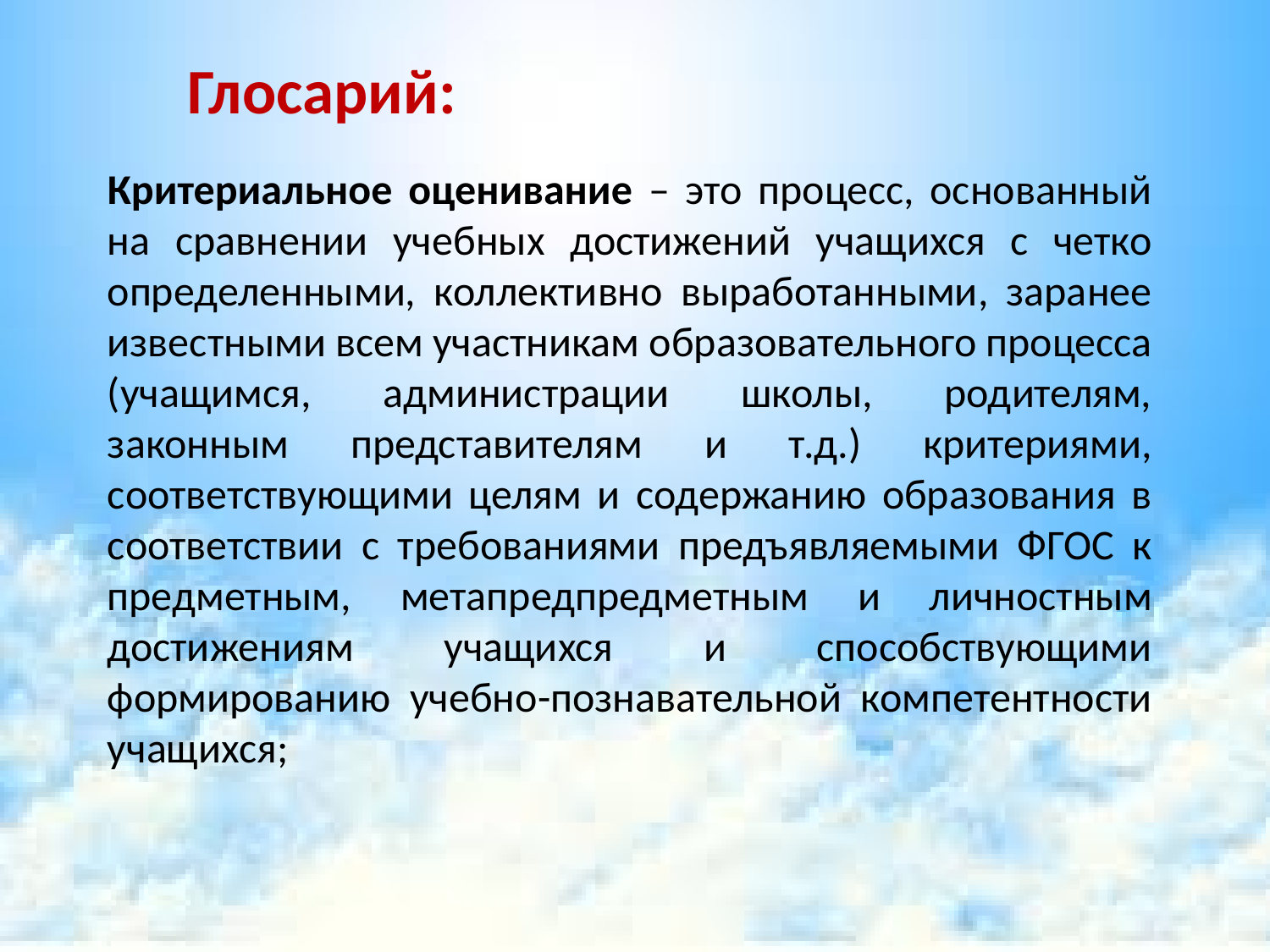

Глосарий:
Критериальное оценивание – это процесс, основанный на сравнении учебных достижений учащихся с четко определенными, коллективно выработанными, заранее известными всем участникам образовательного процесса (учащимся, администрации школы, родителям, законным представителям и т.д.) критериями, соответствующими целям и содержанию образования в соответствии с требованиями предъявляемыми ФГОС к предметным, метапредпредметным и личностным достижениям учащихся и способствующими формированию учебно-познавательной компетентности учащихся;